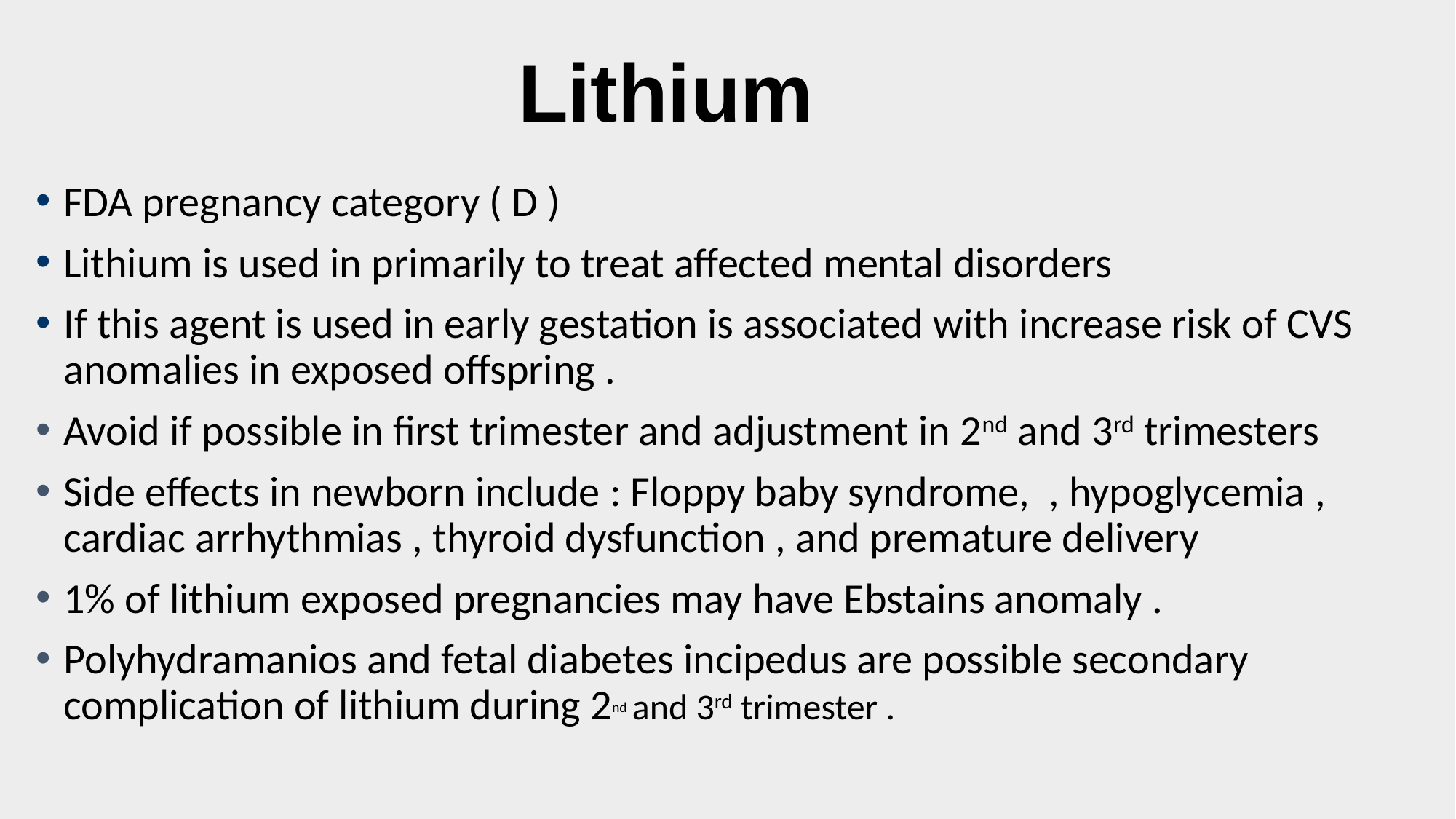

# Lithium
FDA pregnancy category ( D )
Lithium is used in primarily to treat affected mental disorders
If this agent is used in early gestation is associated with increase risk of CVS anomalies in exposed offspring .
Avoid if possible in first trimester and adjustment in 2nd and 3rd trimesters
Side effects in newborn include : Floppy baby syndrome,  , hypoglycemia , cardiac arrhythmias , thyroid dysfunction , and premature delivery
1% of lithium exposed pregnancies may have Ebstains anomaly .
Polyhydramanios and fetal diabetes incipedus are possible secondary complication of lithium during 2nd and 3rd trimester .